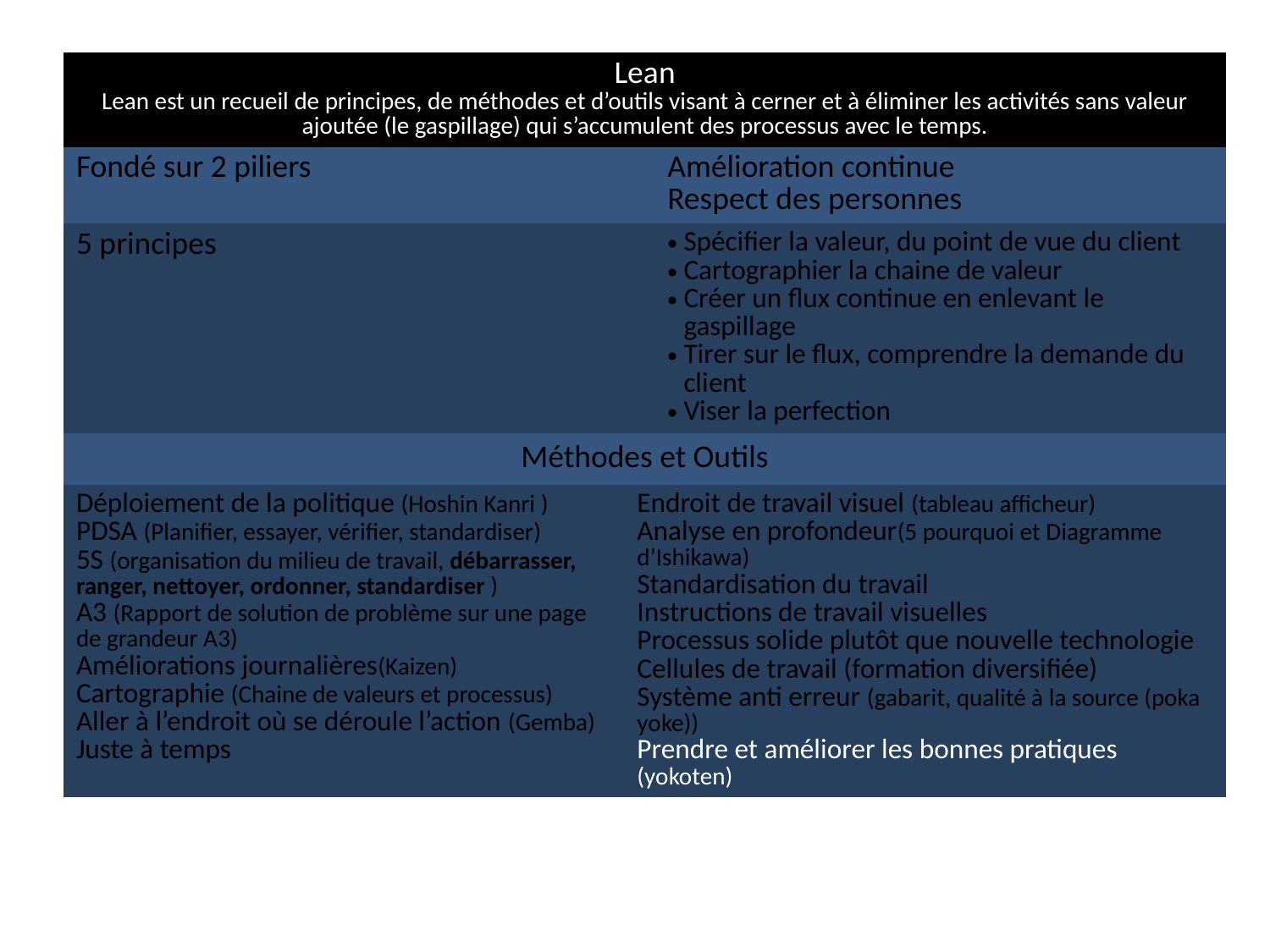

| Lean Lean est un recueil de principes, de méthodes et d’outils visant à cerner et à éliminer les activités sans valeur ajoutée (le gaspillage) qui s’accumulent des processus avec le temps. |  |  |
| --- | --- | --- |
| Fondé sur 2 piliers |  | Amélioration continue Respect des personnes |
| 5 principes |  | Spécifier la valeur, du point de vue du client Cartographier la chaine de valeur Créer un flux continue en enlevant le gaspillage Tirer sur le flux, comprendre la demande du client Viser la perfection |
| Méthodes et Outils |  |  |
| Déploiement de la politique (Hoshin Kanri ) PDSA (Planifier, essayer, vérifier, standardiser) 5S (organisation du milieu de travail, débarrasser, ranger, nettoyer, ordonner, standardiser ) A3 (Rapport de solution de problème sur une page de grandeur A3) Améliorations journalières(Kaizen) Cartographie (Chaine de valeurs et processus) Aller à l’endroit où se déroule l’action (Gemba) Juste à temps | Endroit de travail visuel (tableau afficheur) Analyse en profondeur(5 pourquoi et Diagramme d’Ishikawa) Standardisation du travail Instructions de travail visuelles Processus solide plutôt que nouvelle technologie Cellules de travail (formation diversifiée) Système anti erreur (gabarit, qualité à la source (poka yoke)) Prendre et améliorer les bonnes pratiques (yokoten) |  |